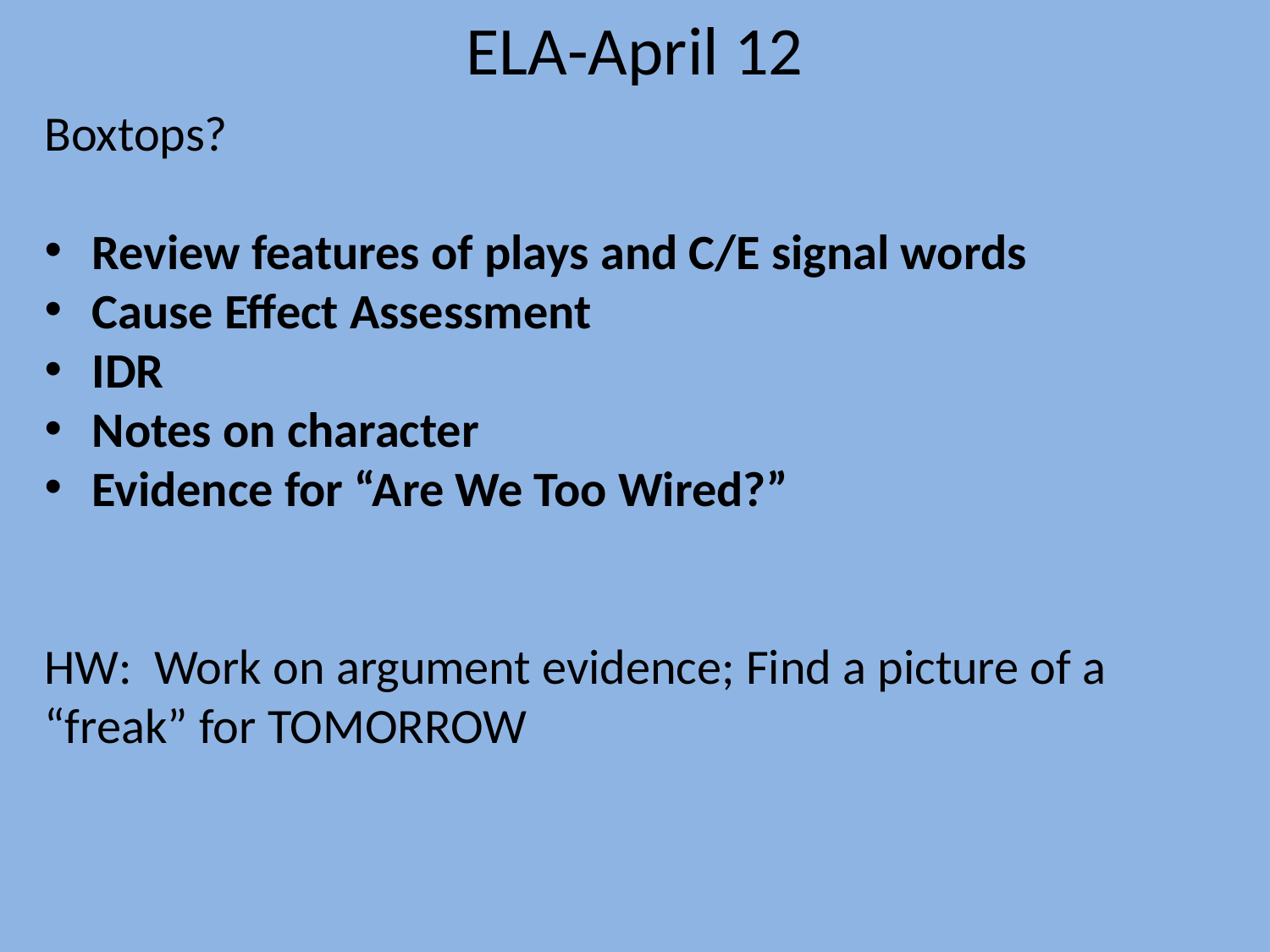

# ELA-April 12
Boxtops?

Review features of plays and C/E signal words
Cause Effect Assessment
IDR
Notes on character
Evidence for “Are We Too Wired?”

HW:  Work on argument evidence; Find a picture of a “freak” for TOMORROW